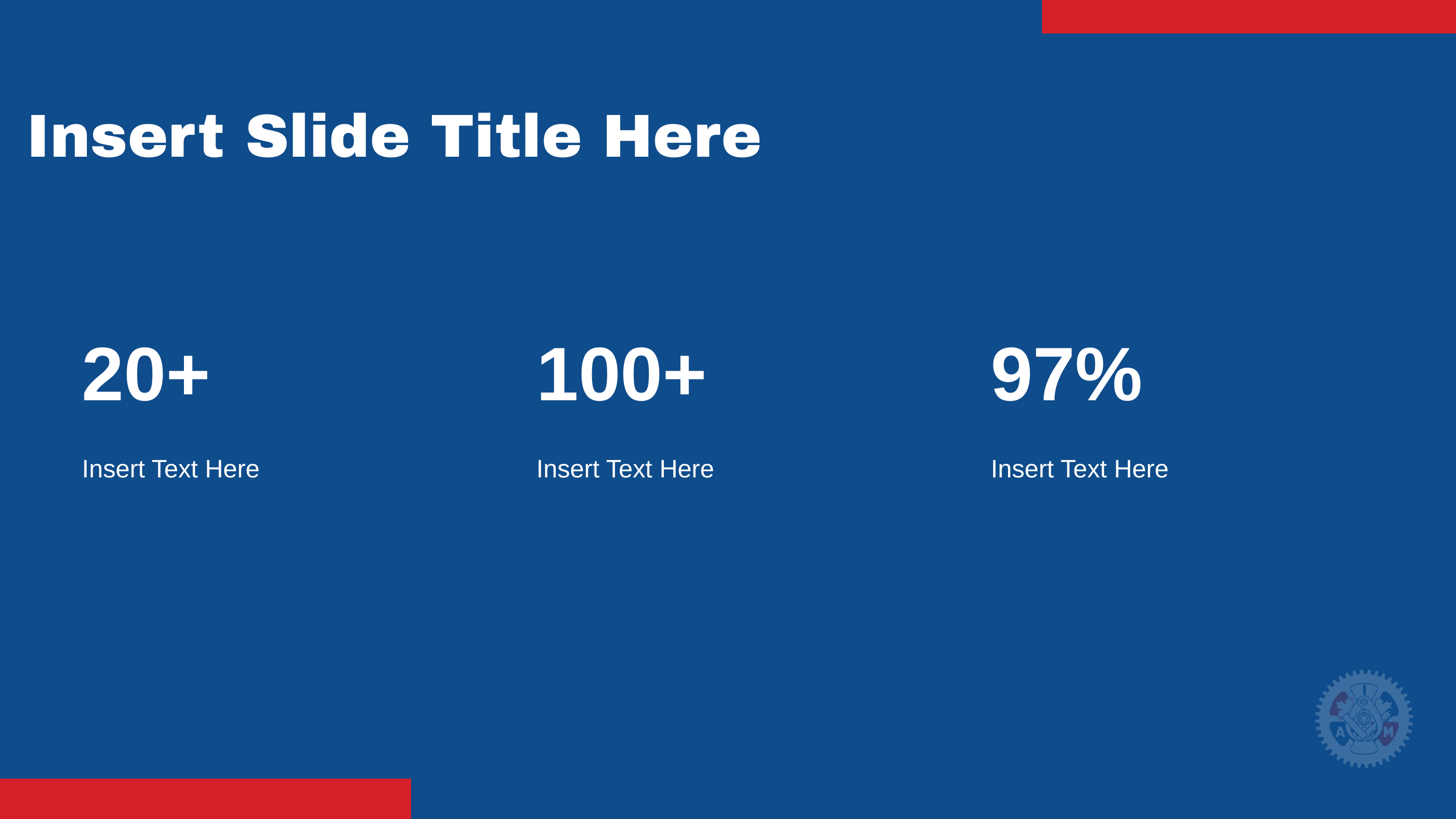

Insert Slide Title Here
20+
100+
97%
Insert Text Here

Insert Text Here

Insert Text Here